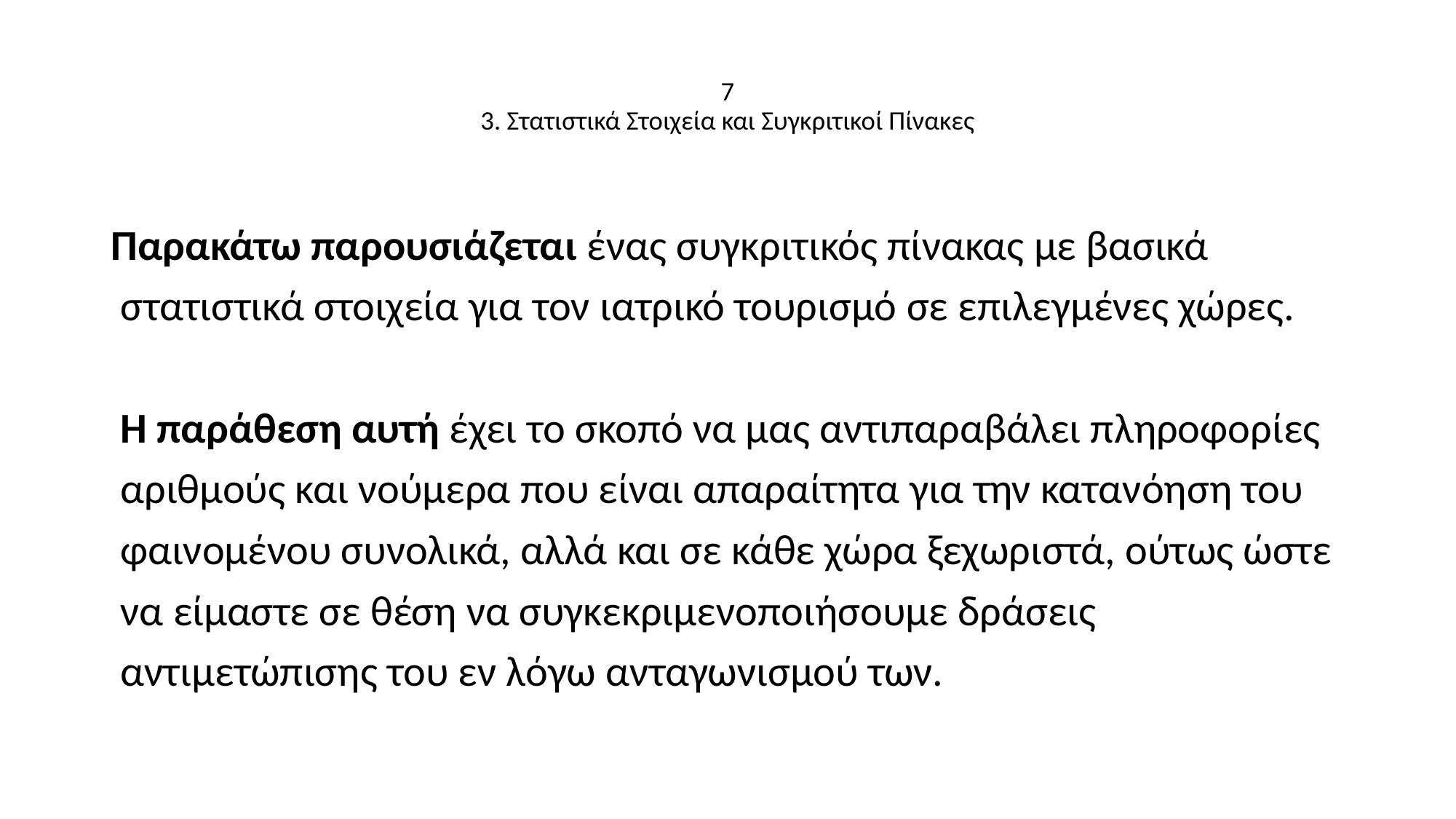

# 7 3. Στατιστικά Στοιχεία και Συγκριτικοί Πίνακες
Παρακάτω παρουσιάζεται ένας συγκριτικός πίνακας με βασικά
 στατιστικά στοιχεία για τον ιατρικό τουρισμό σε επιλεγμένες χώρες.

 Η παράθεση αυτή έχει το σκοπό να μας αντιπαραβάλει πληροφορίες
 αριθμούς και νούμερα που είναι απαραίτητα για την κατανόηση του
 φαινομένου συνολικά, αλλά και σε κάθε χώρα ξεχωριστά, ούτως ώστε
 να είμαστε σε θέση να συγκεκριμενοποιήσουμε δράσεις
 αντιμετώπισης του εν λόγω ανταγωνισμού των.